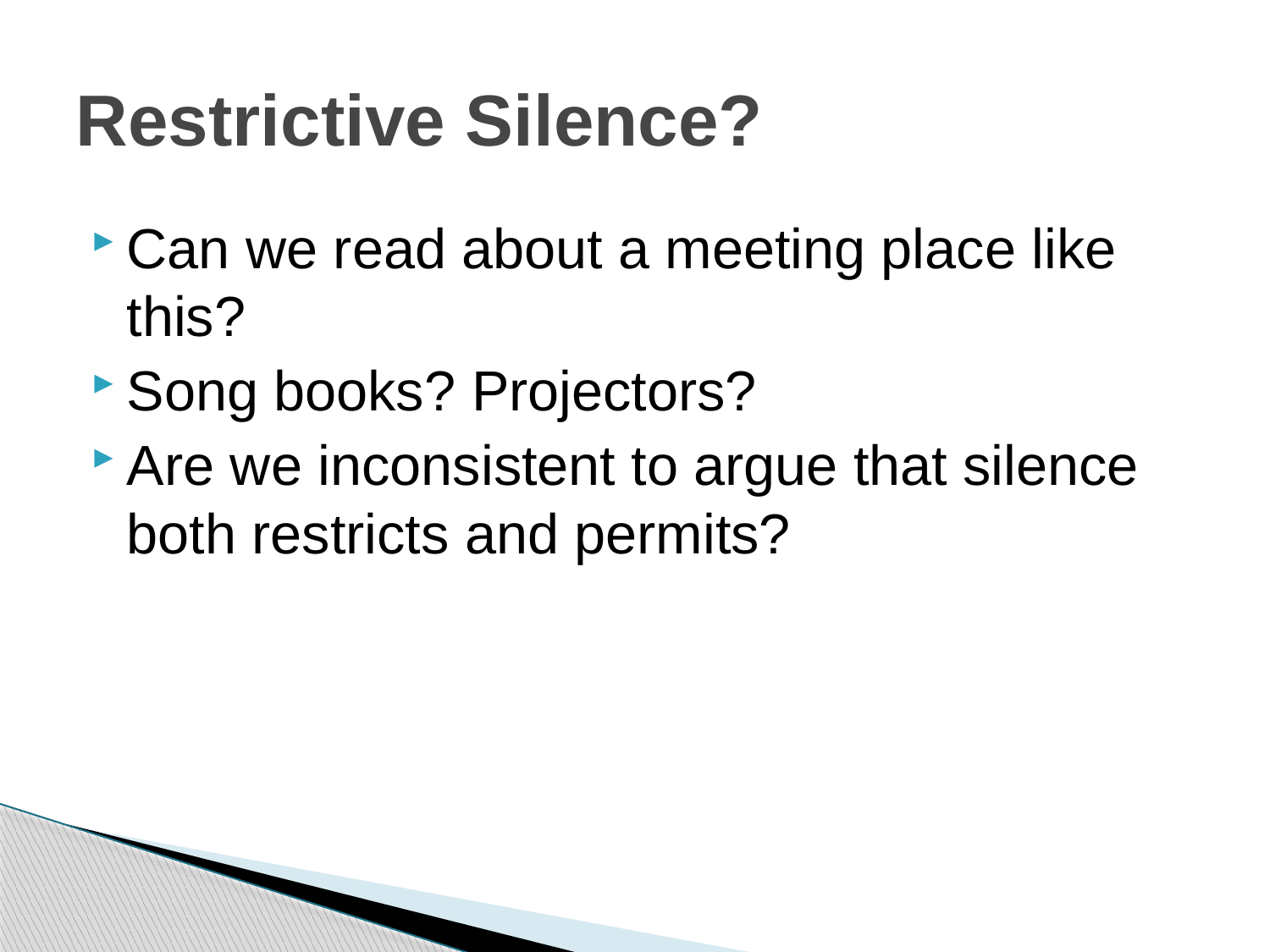

# Restrictive Silence?
Can we read about a meeting place like this?
Song books? Projectors?
Are we inconsistent to argue that silence both restricts and permits?